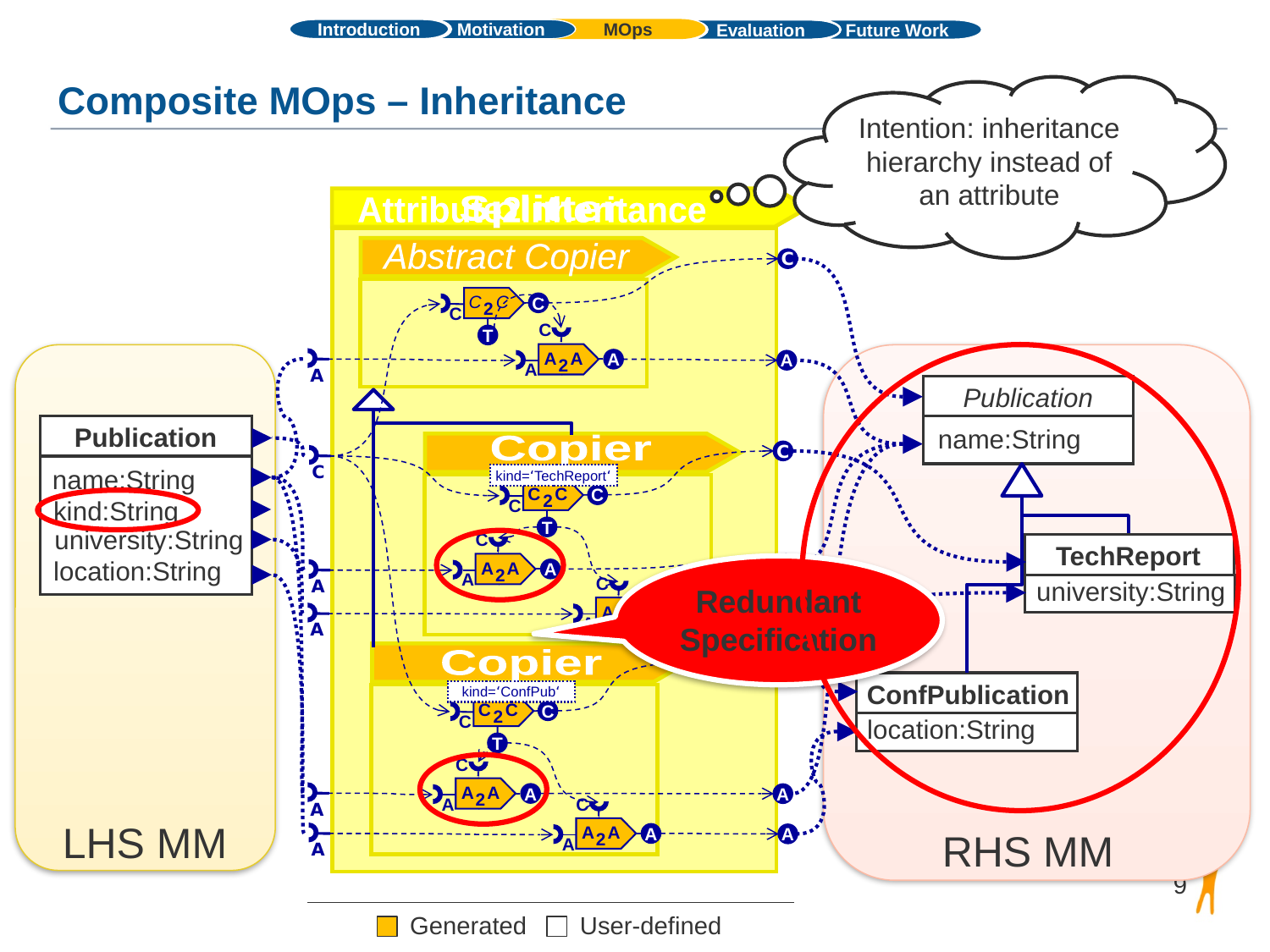

Introduction
MOps
Motivation
Evaluation
Future Work
# Composite MOps – Inheritance
Intention: inheritance hierarchy instead of an attribute

Splitter
Attribute2Inheritance

Abstract Copier
C

C

C   C
2

C

T

C

A

A   A
2

A

A

A

Publication

Publication
name:String

Copier

C

C

name:String

kind=‘TechReport‘

C

C   C
2

C

T
kind:String

university:String

C

A

A   A
2

A

A

A

TechReport

location:String

Redundant Specification

university:String

C

A

A   A
2

A

A

A

Copier

C
C
ConfPublication

kind=‘ConfPub‘

C

C   C
2

C

T
location:String

C

A

A   A
2

A

A

A

C

A

A   A
2

A

LHS MM
RHS MM

A

A
9
Generated
User-defined